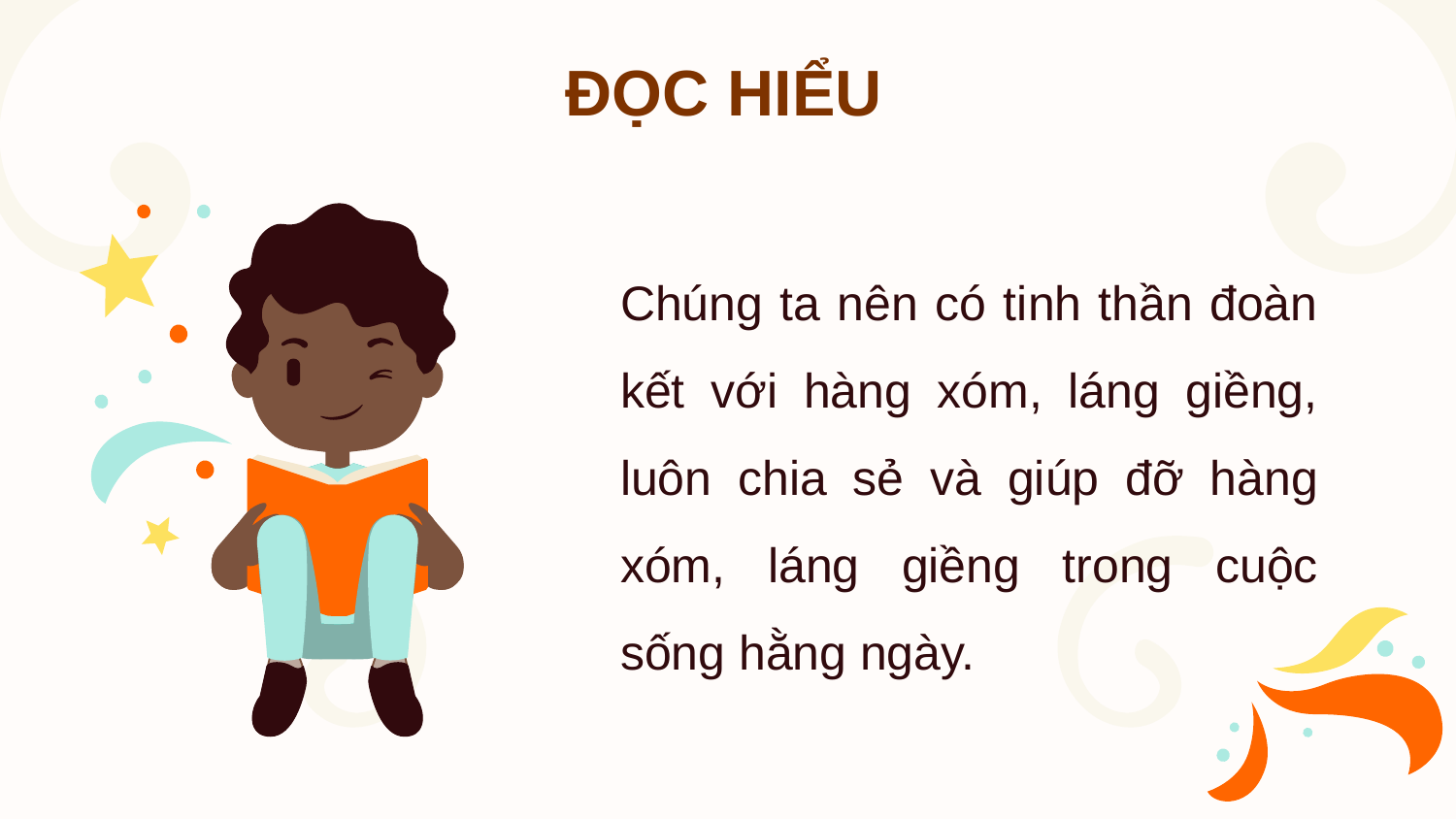

ĐỌC HIỂU

Chúng ta nên có tinh thần đoàn kết với hàng xóm, láng giềng, luôn chia sẻ và giúp đỡ hàng xóm, láng giềng trong cuộc sống hằng ngày.